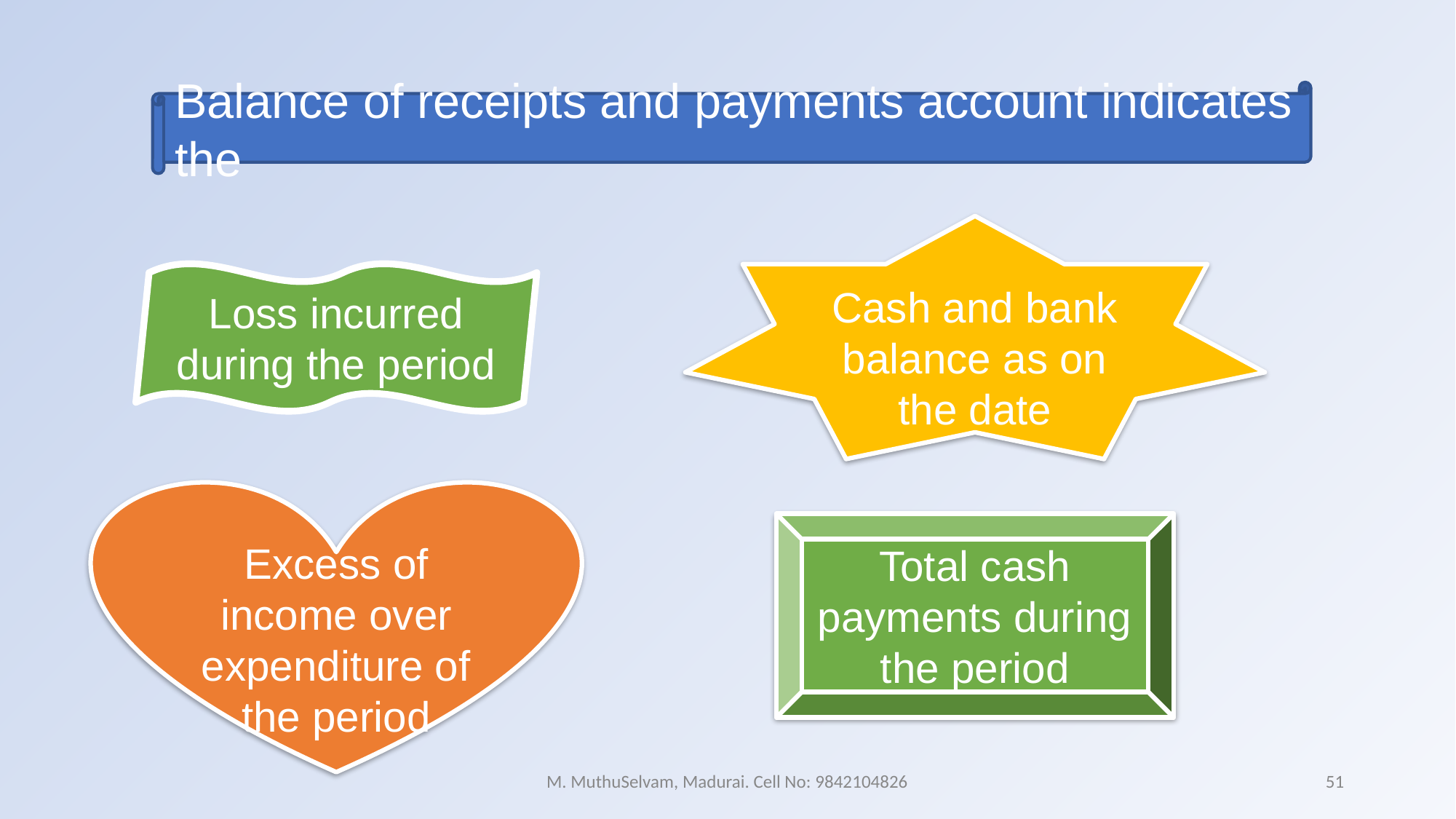

Balance of receipts and payments account indicates the

Cash and bank balance as on the date
Loss incurred during the period

Excess of income over expenditure of the period
Total cash payments during the period
M. MuthuSelvam, Madurai. Cell No: 9842104826
51